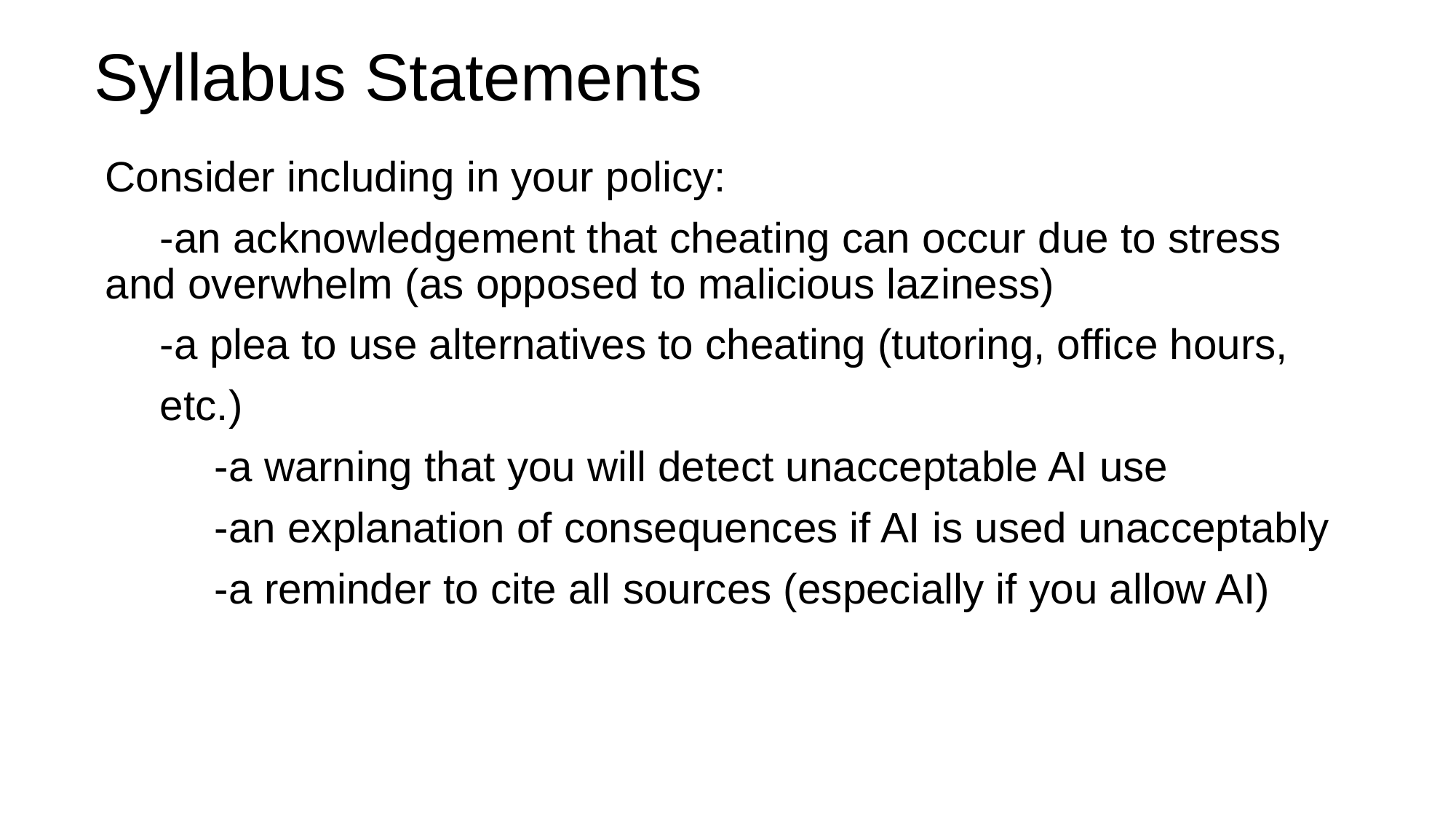

# Syllabus Statements
Consider including in your policy:
-an acknowledgement that cheating can occur due to stress and overwhelm (as opposed to malicious laziness)
-a plea to use alternatives to cheating (tutoring, office hours,
etc.)
	-a warning that you will detect unacceptable AI use
	-an explanation of consequences if AI is used unacceptably
	-a reminder to cite all sources (especially if you allow AI)